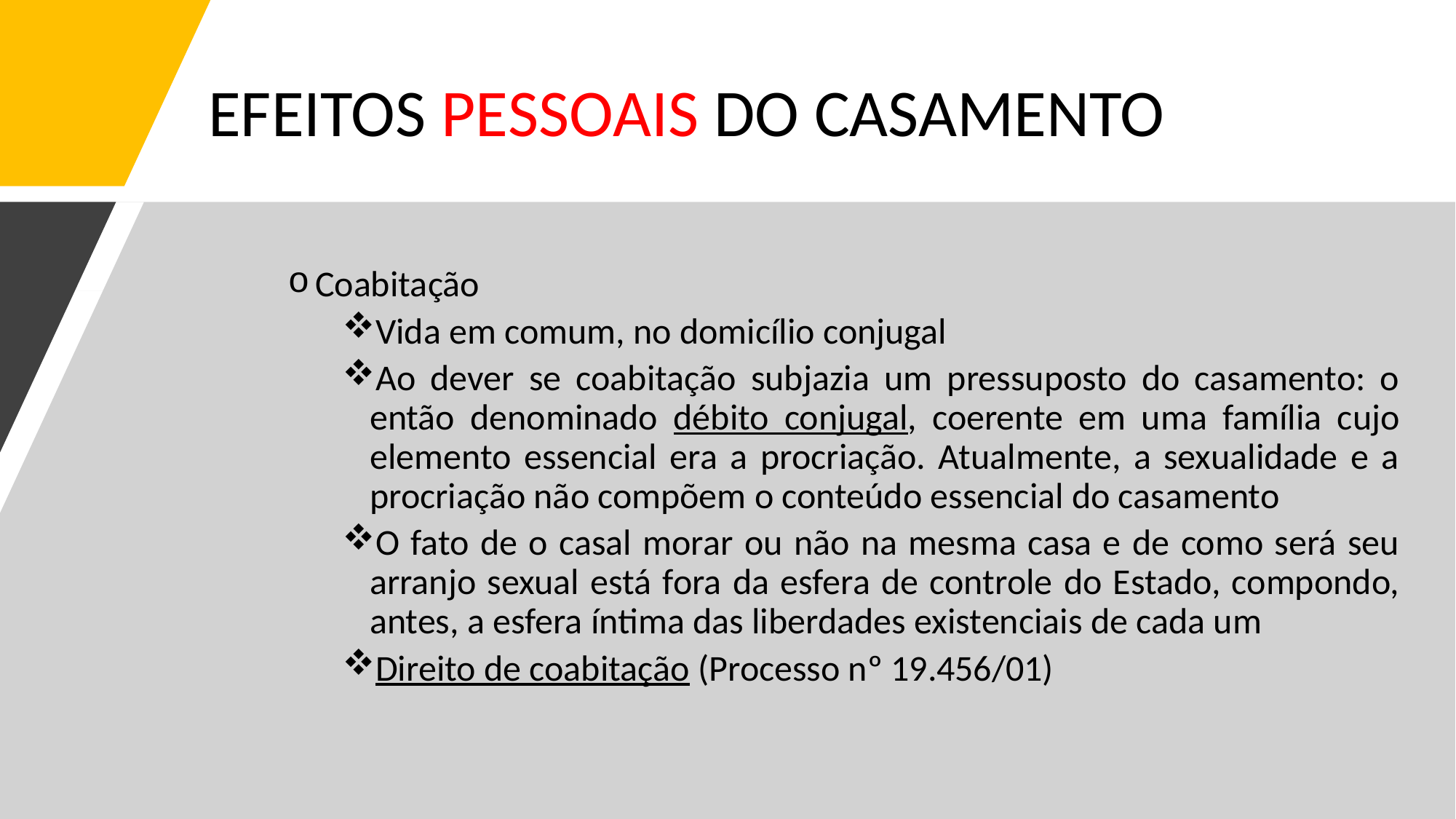

# EFEITOS PESSOAIS DO CASAMENTO

Coabitação
Vida em comum, no domicílio conjugal
Ao dever se coabitação subjazia um pressuposto do casamento: o então denominado débito conjugal, coerente em uma família cujo elemento essencial era a procriação. Atualmente, a sexualidade e a procriação não compõem o conteúdo essencial do casamento
O fato de o casal morar ou não na mesma casa e de como será seu arranjo sexual está fora da esfera de controle do Estado, compondo, antes, a esfera íntima das liberdades existenciais de cada um
Direito de coabitação (Processo nº 19.456/01)